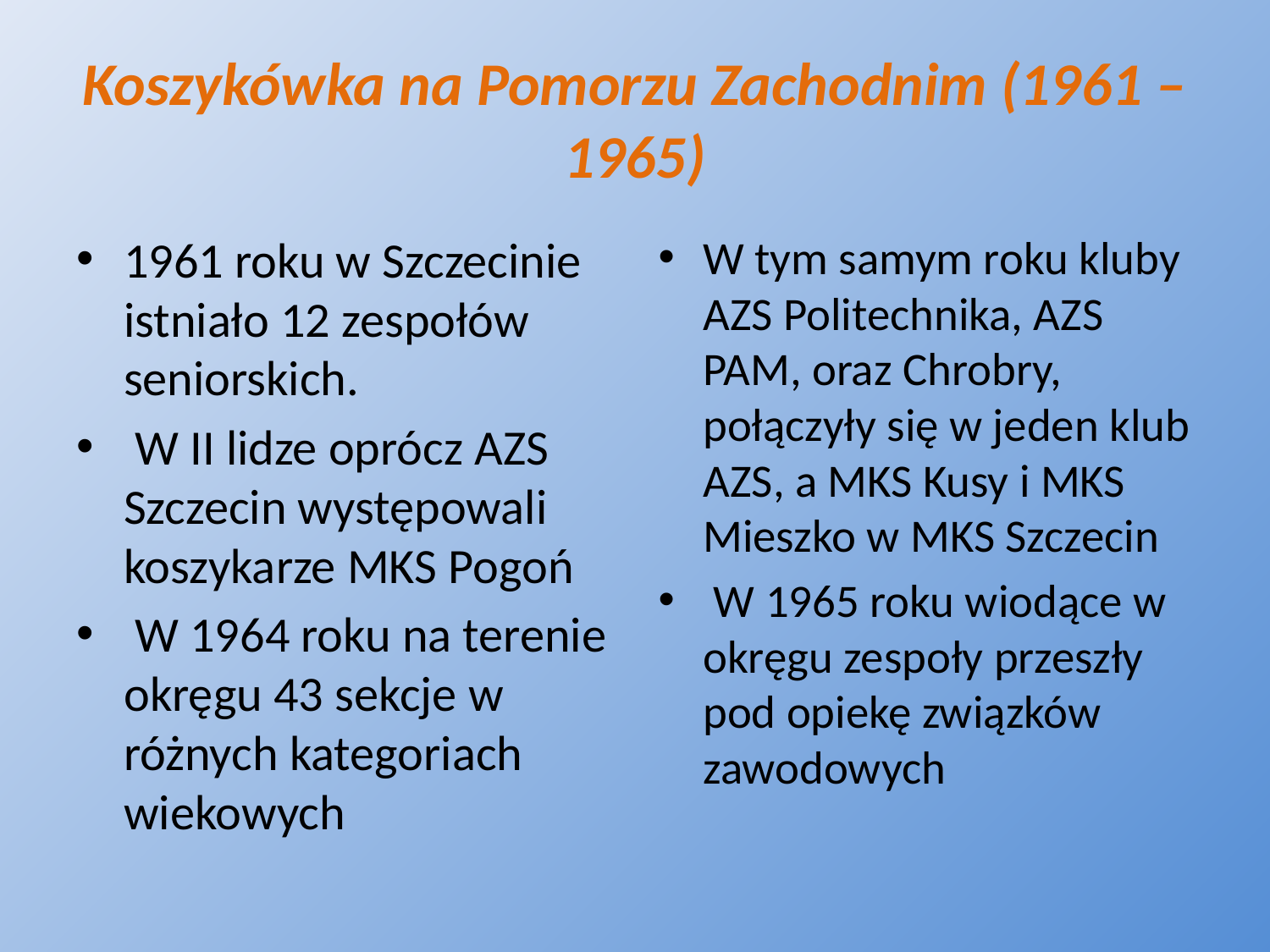

# Koszykówka na Pomorzu Zachodnim (1961 – 1965)
1961 roku w Szczecinie istniało 12 zespołów seniorskich.
 W II lidze oprócz AZS Szczecin występowali koszykarze MKS Pogoń
 W 1964 roku na terenie okręgu 43 sekcje w różnych kategoriach wiekowych

W tym samym roku kluby AZS Politechnika, AZS PAM, oraz Chrobry, połączyły się w jeden klub AZS, a MKS Kusy i MKS Mieszko w MKS Szczecin
 W 1965 roku wiodące w okręgu zespoły przeszły pod opiekę związków zawodowych